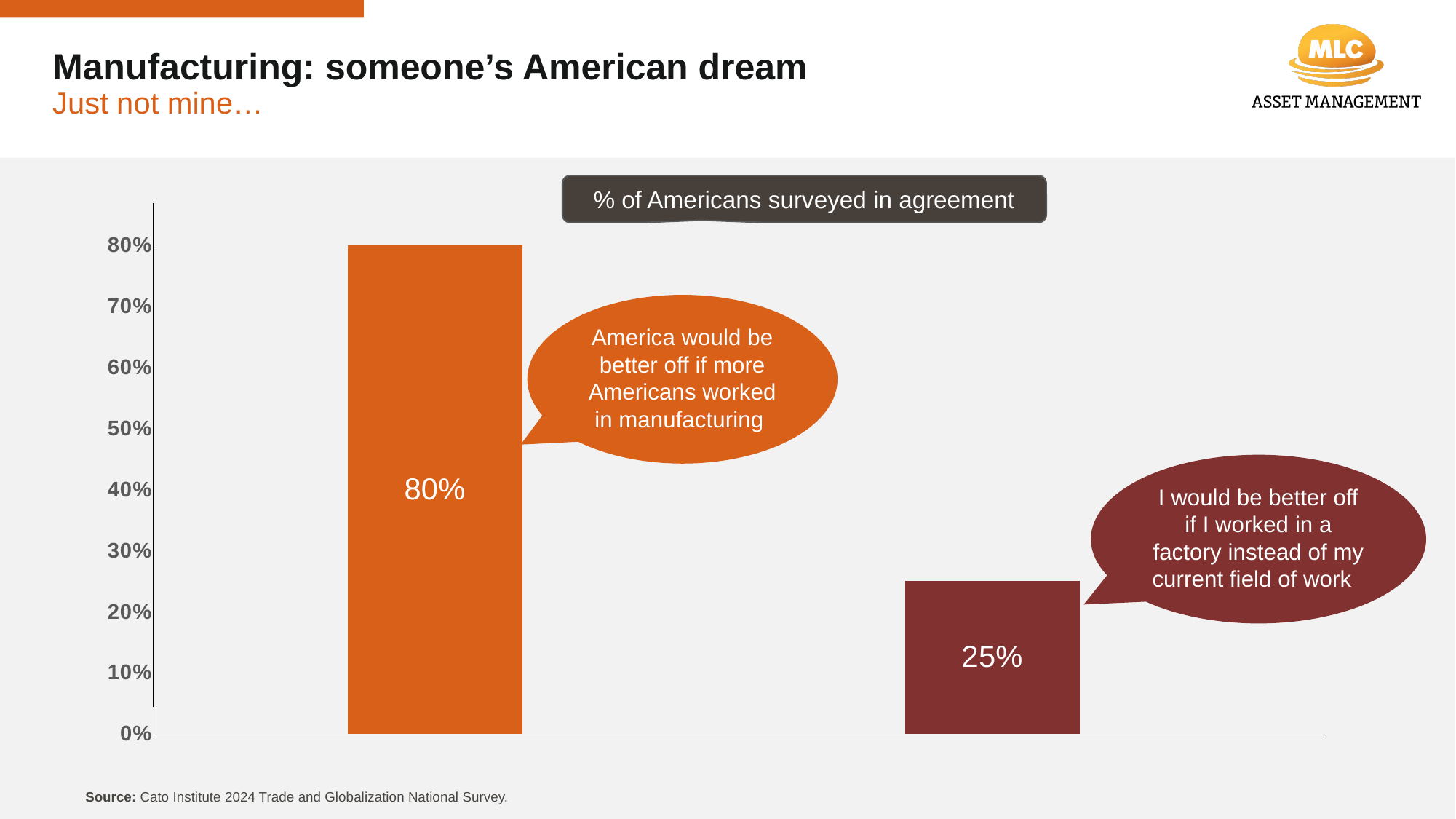

# Manufacturing: someone’s American dream Just not mine…

% of Americans surveyed in agreement

### Chart

| Category |  |
|---|---|
| America would be better off if more Americans worked in manufacturing than they do today | 0.8 |
| I would be better off if I worked in a factory instead of my current field of work. | 0.25 |
America would be better off if more Americans worked in manufacturing

I would be better off if I worked in a factory instead of my current field of work

14
Source: Cato Institute 2024 Trade and Globalization National Survey.